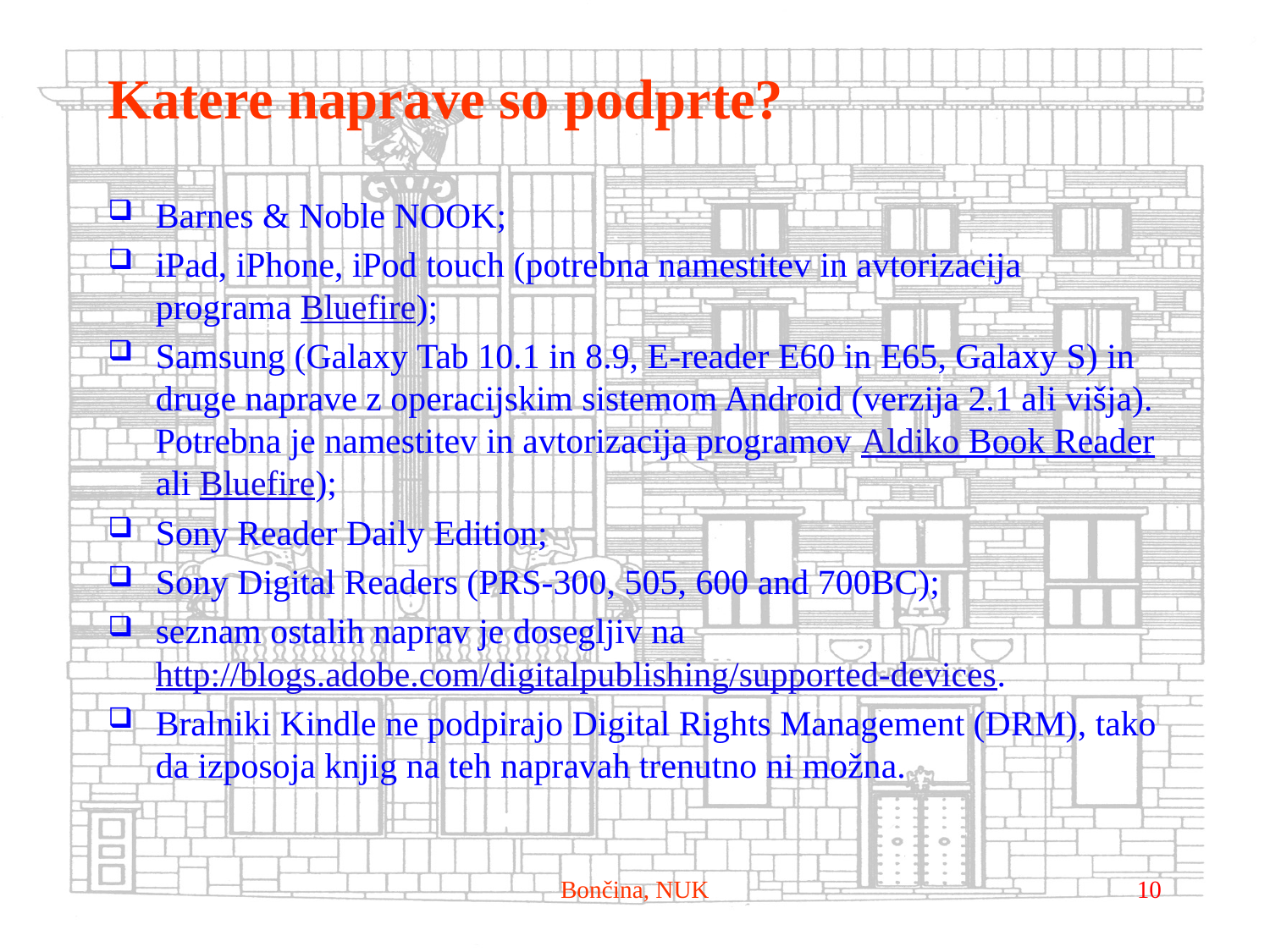

# Katere naprave so podprte?
Barnes & Noble NOOK;
iPad, iPhone, iPod touch (potrebna namestitev in avtorizacija programa Bluefire);
Samsung (Galaxy Tab 10.1 in 8.9, E-reader E60 in E65, Galaxy S) in druge naprave z operacijskim sistemom Android (verzija 2.1 ali višja). Potrebna je namestitev in avtorizacija programov Aldiko Book Reader ali Bluefire);
Sony Reader Daily Edition;
Sony Digital Readers (PRS-300, 505, 600 and 700BC);
seznam ostalih naprav je dosegljiv na http://blogs.adobe.com/digitalpublishing/supported-devices.
Bralniki Kindle ne podpirajo Digital Rights Management (DRM), tako da izposoja knjig na teh napravah trenutno ni možna.
Bončina, NUK
10